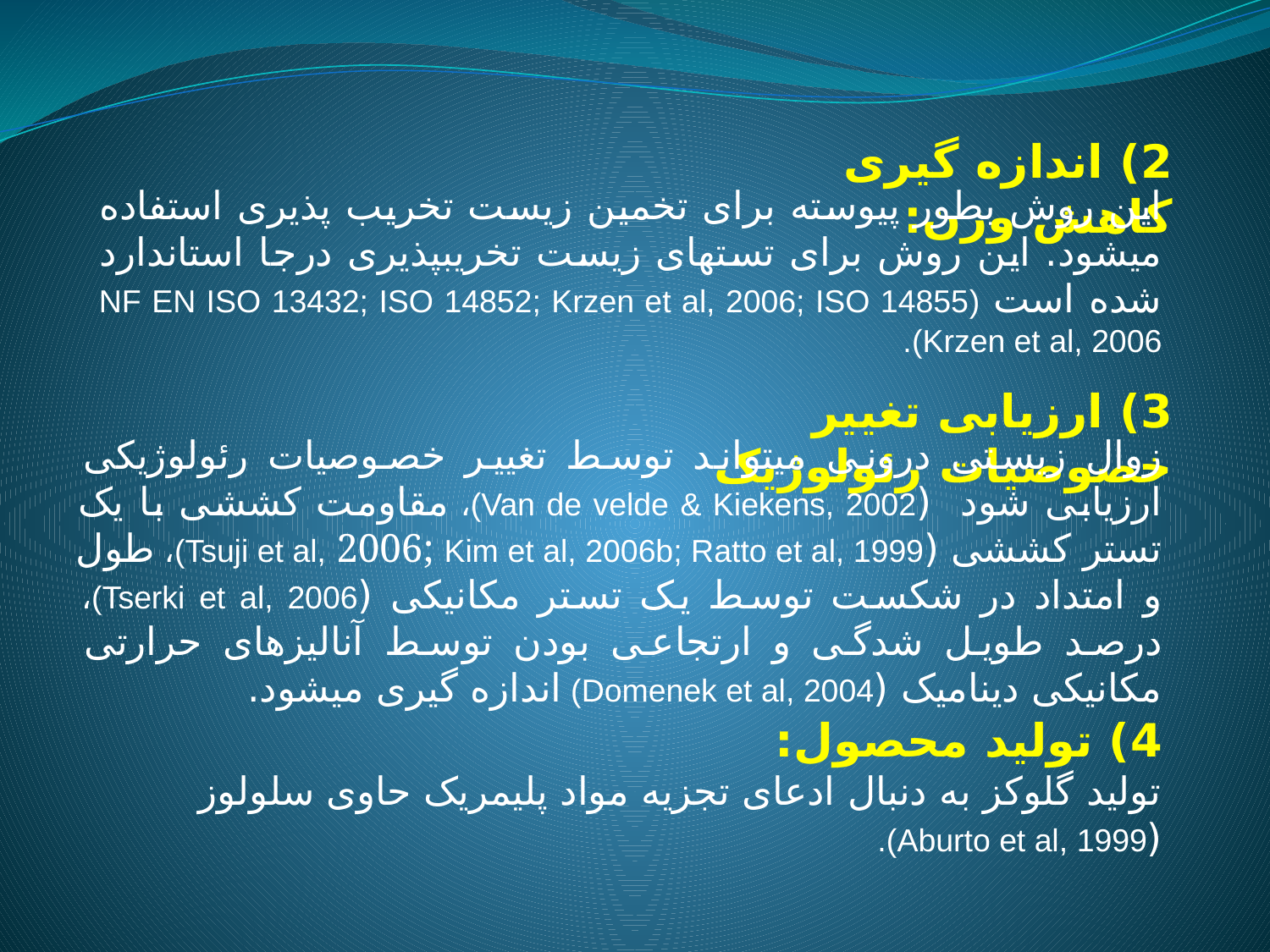

2) اندازه گیری کاهش وزن:

این روش بطور پیوسته برای تخمین زیست تخریب پذیری استفاده میشود. این روش برای تست­های زیست تخریب­پذیری درجا استاندارد شده است (NF EN ISO 13432; ISO 14852; Krzen et al, 2006; ISO 14855 Krzen et al, 2006).
3) ارزیابی تغییر خصوصیات رئولوژیک
زوال زیستی درونی میتواند توسط تغییر خصوصیات رئولوژیکی ارزیابی شود  (Van de velde & Kiekens, 2002)، مقاومت کششی با یک تستر کششی (Tsuji et al, 2006; Kim et al, 2006b; Ratto et al, 1999)، طول و امتداد در شکست توسط یک تستر مکانیکی (Tserki et al, 2006)، درصد طویل شدگی و ارتجاعی بودن توسط آنالیزهای حرارتی مکانیکی دینامیک (Domenek et al, 2004) اندازه گیری میشود.
4) تولید محصول:
تولید گلوکز به دنبال ادعای تجزیه مواد پلیمریک حاوی سلولوز (Aburto et al, 1999).